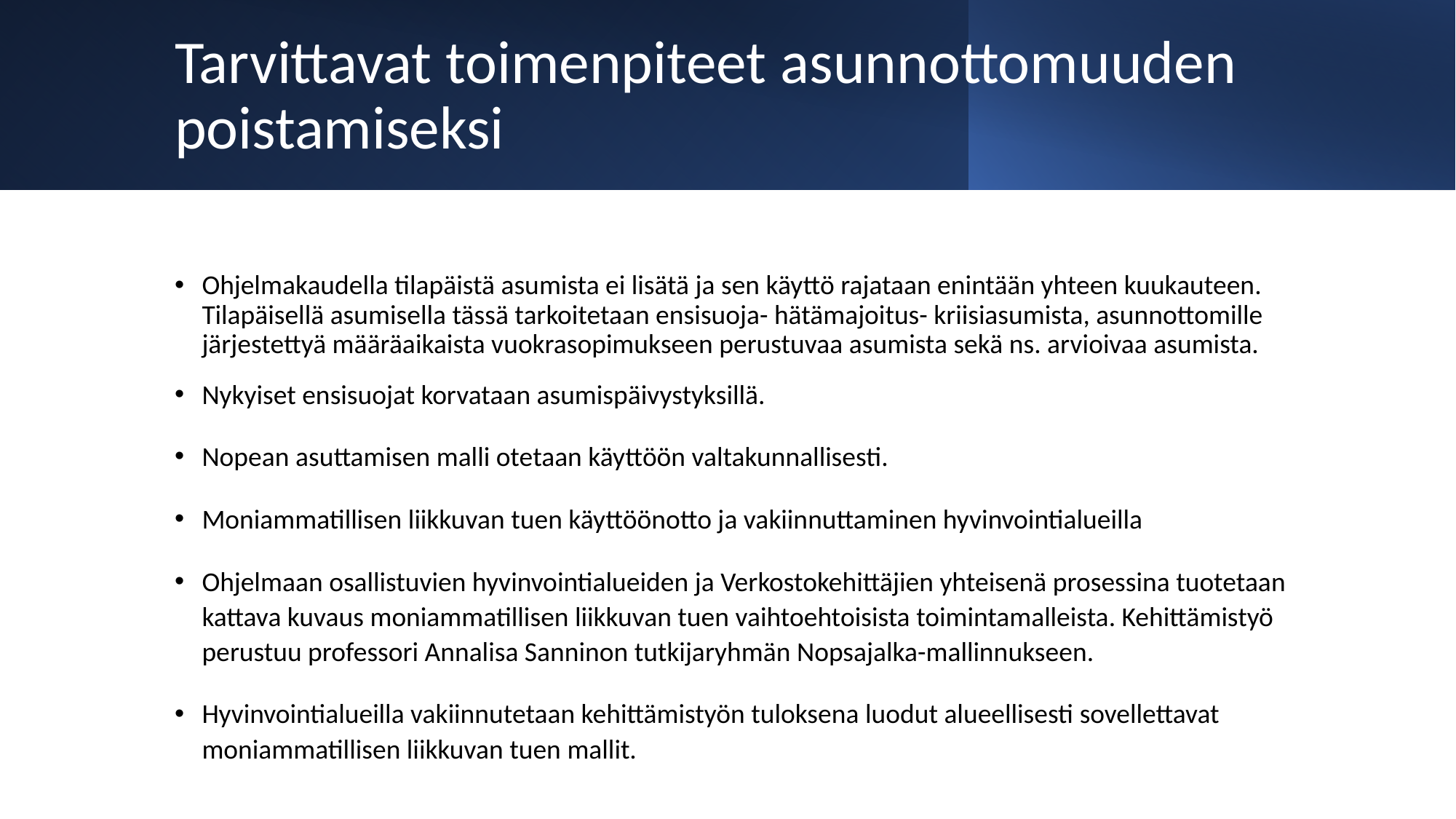

# Tarvittavat toimenpiteet asunnottomuuden poistamiseksi

Ohjelmakaudella tilapäistä asumista ei lisätä ja sen käyttö rajataan enintään yhteen kuukauteen. Tilapäisellä asumisella tässä tarkoitetaan ensisuoja- hätämajoitus- kriisiasumista, asunnottomille järjestettyä määräaikaista vuokrasopimukseen perustuvaa asumista sekä ns. arvioivaa asumista.
Nykyiset ensisuojat korvataan asumispäivystyksillä.
Nopean asuttamisen malli otetaan käyttöön valtakunnallisesti.
Moniammatillisen liikkuvan tuen käyttöönotto ja vakiinnuttaminen hyvinvointialueilla
Ohjelmaan osallistuvien hyvinvointialueiden ja Verkostokehittäjien yhteisenä prosessina tuotetaan kattava kuvaus moniammatillisen liikkuvan tuen vaihtoehtoisista toimintamalleista. Kehittämistyö perustuu professori Annalisa Sanninon tutkijaryhmän Nopsajalka-mallinnukseen.
Hyvinvointialueilla vakiinnutetaan kehittämistyön tuloksena luodut alueellisesti sovellettavat moniammatillisen liikkuvan tuen mallit.